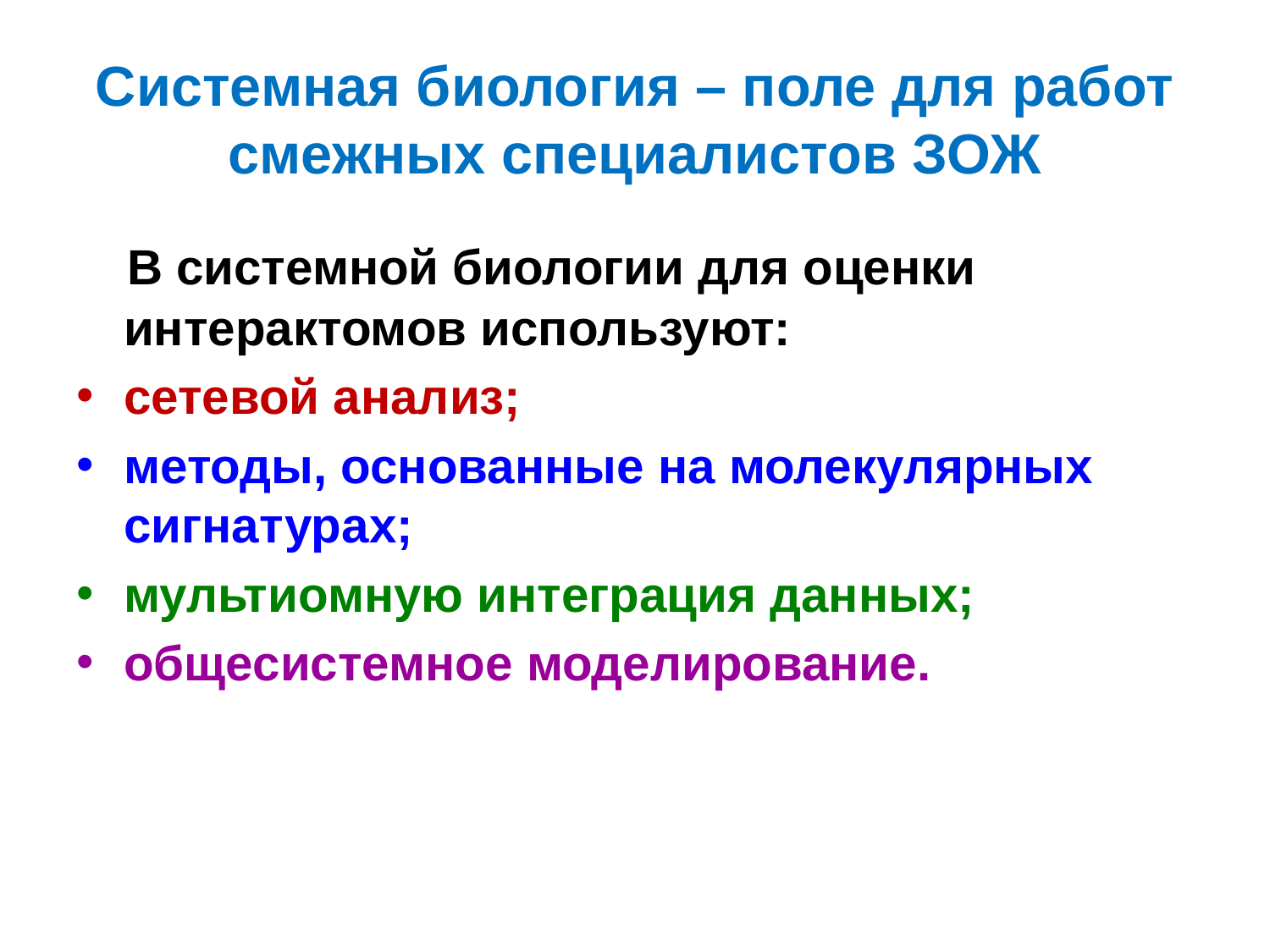

# Системная биология – поле для работ смежных специалистов ЗОЖ
    В системной биологии для оценки интерактомов используют:
сетевой анализ;
методы, основанные на молекулярных сигнатурах;
мультиомную интеграция данных;
общесистемное моделирование.